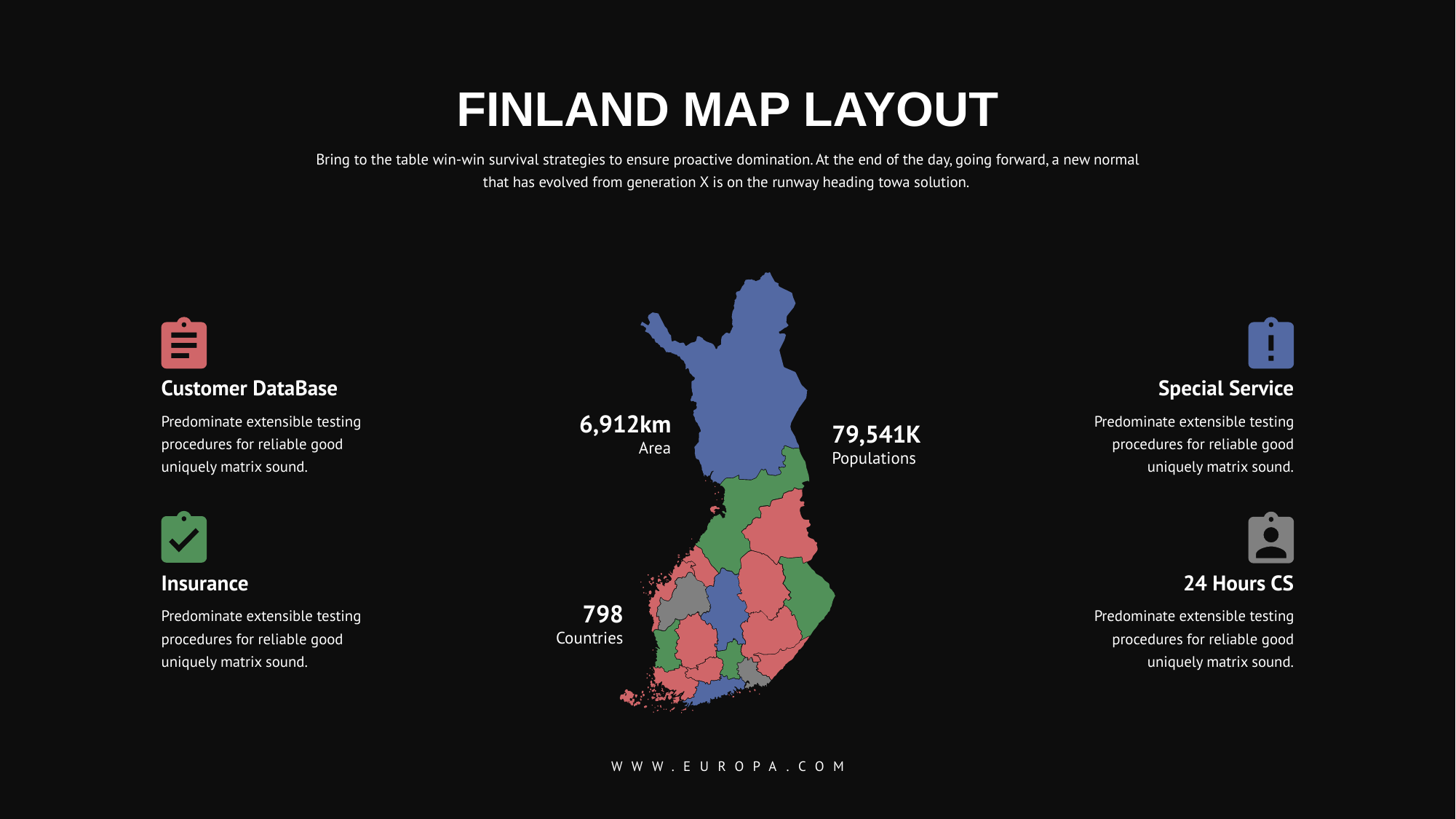

FINLAND MAP LAYOUT
Bring to the table win-win survival strategies to ensure proactive domination. At the end of the day, going forward, a new normal that has evolved from generation X is on the runway heading towa solution.

6,912km
79,541K
Area
Populations
798
Countries

Customer DataBase
Special Service
Predominate extensible testing procedures for reliable good uniquely matrix sound.
Predominate extensible testing procedures for reliable good uniquely matrix sound.

Insurance
24 Hours CS
Predominate extensible testing procedures for reliable good uniquely matrix sound.
Predominate extensible testing procedures for reliable good uniquely matrix sound.
WWW.EUROPA.COM